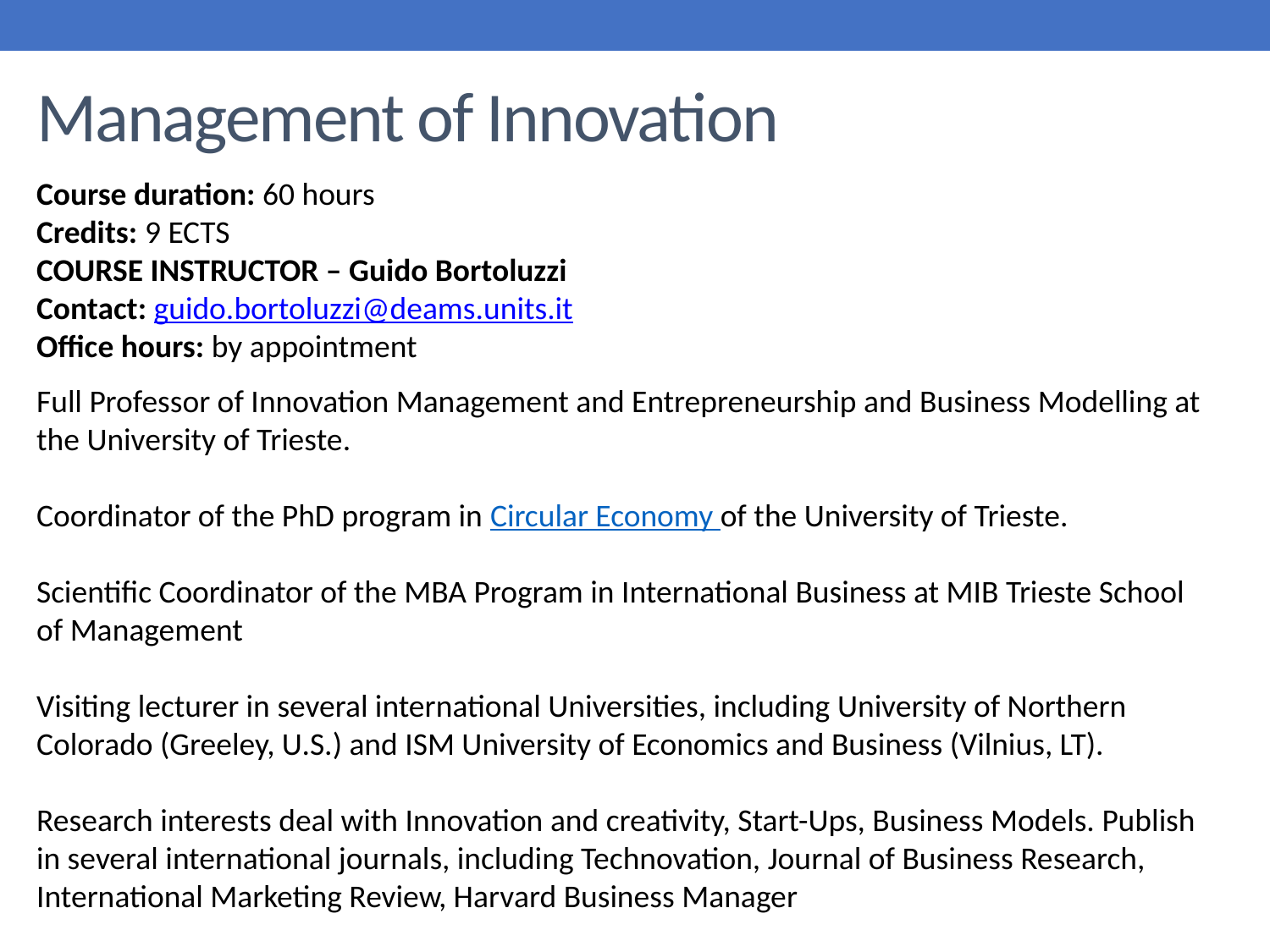

Management of Innovation

Course duration: 60 hours
Credits: 9 ECTS
COURSE INSTRUCTOR – Guido Bortoluzzi
Contact: guido.bortoluzzi@deams.units.it
Office hours: by appointment

Full Professor of Innovation Management and Entrepreneurship and Business Modelling at the University of Trieste.

Coordinator of the PhD program in Circular Economy of the University of Trieste.

Scientific Coordinator of the MBA Program in International Business at MIB Trieste School of Management

Visiting lecturer in several international Universities, including University of Northern Colorado (Greeley, U.S.) and ISM University of Economics and Business (Vilnius, LT).

Research interests deal with Innovation and creativity, Start-Ups, Business Models. Publish in several international journals, including Technovation, Journal of Business Research, International Marketing Review, Harvard Business Manager